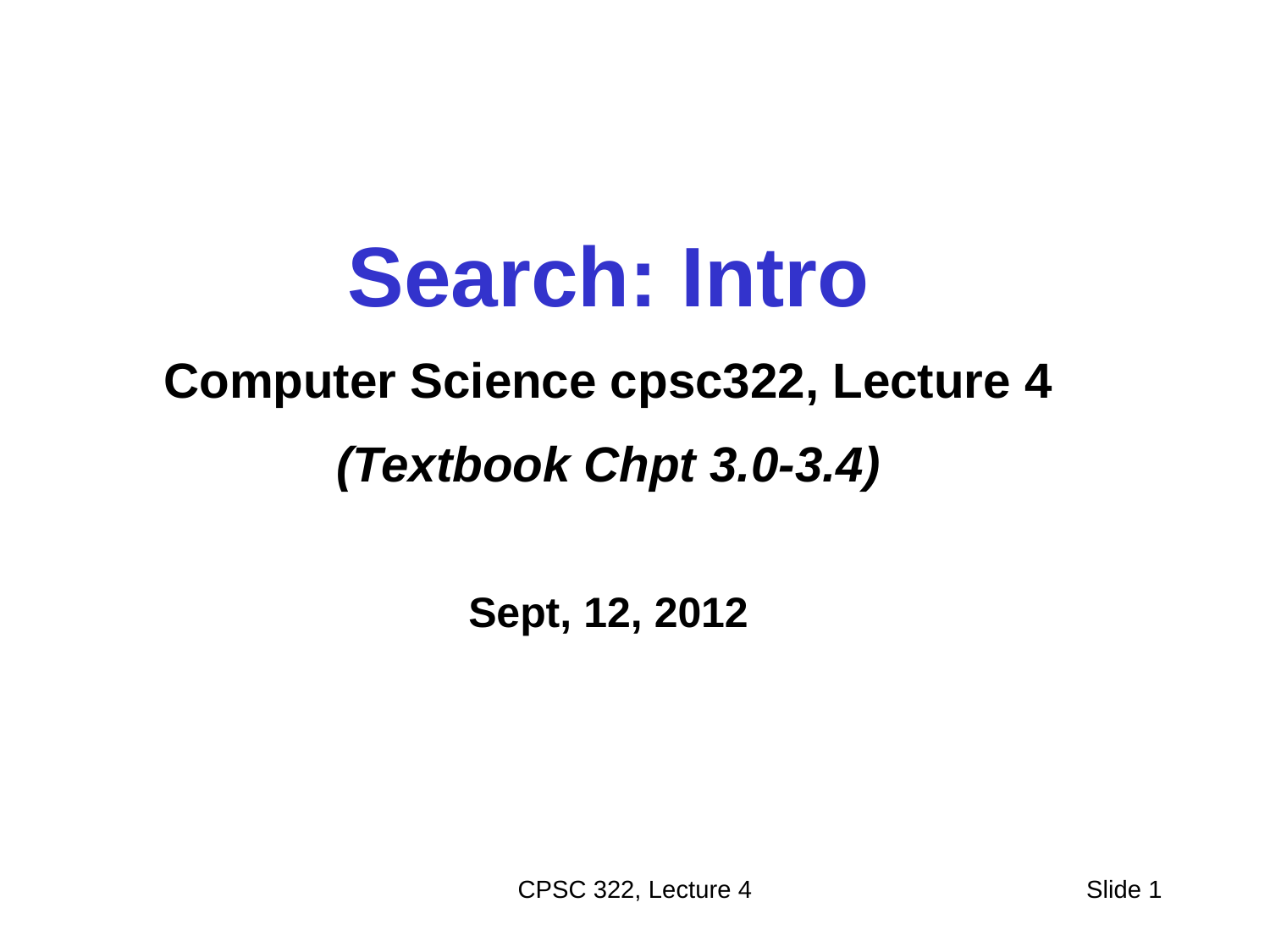

Search: Intro
Computer Science cpsc322, Lecture 4
(Textbook Chpt 3.0-3.4)

Sept, 12, 2012
CPSC 322, Lecture 4
Slide 1